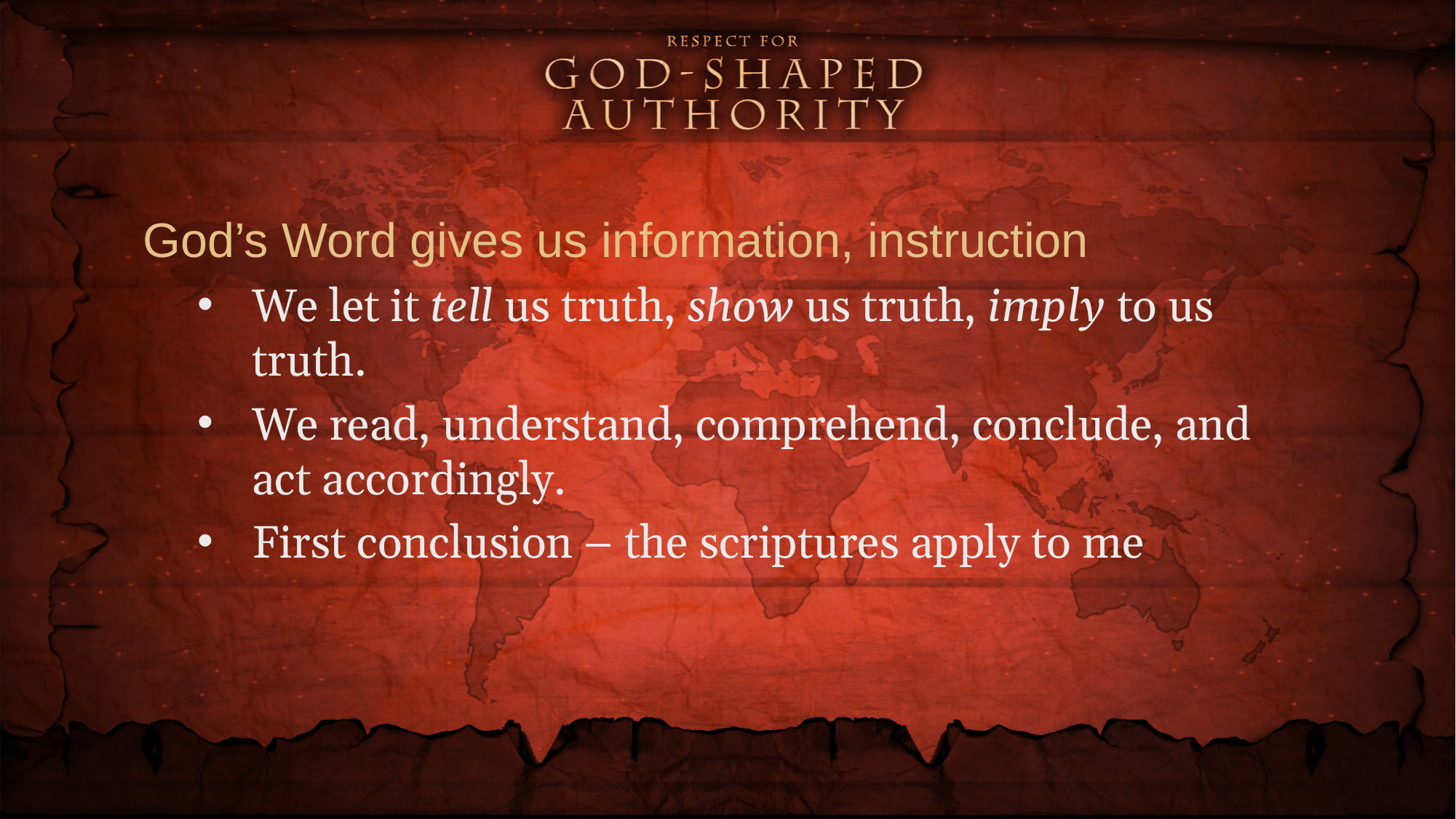

God’s Word gives us information, instruction
We let it tell us truth, show us truth, imply to us truth.
We read, understand, comprehend, conclude, and act accordingly.
First conclusion – the scriptures apply to me